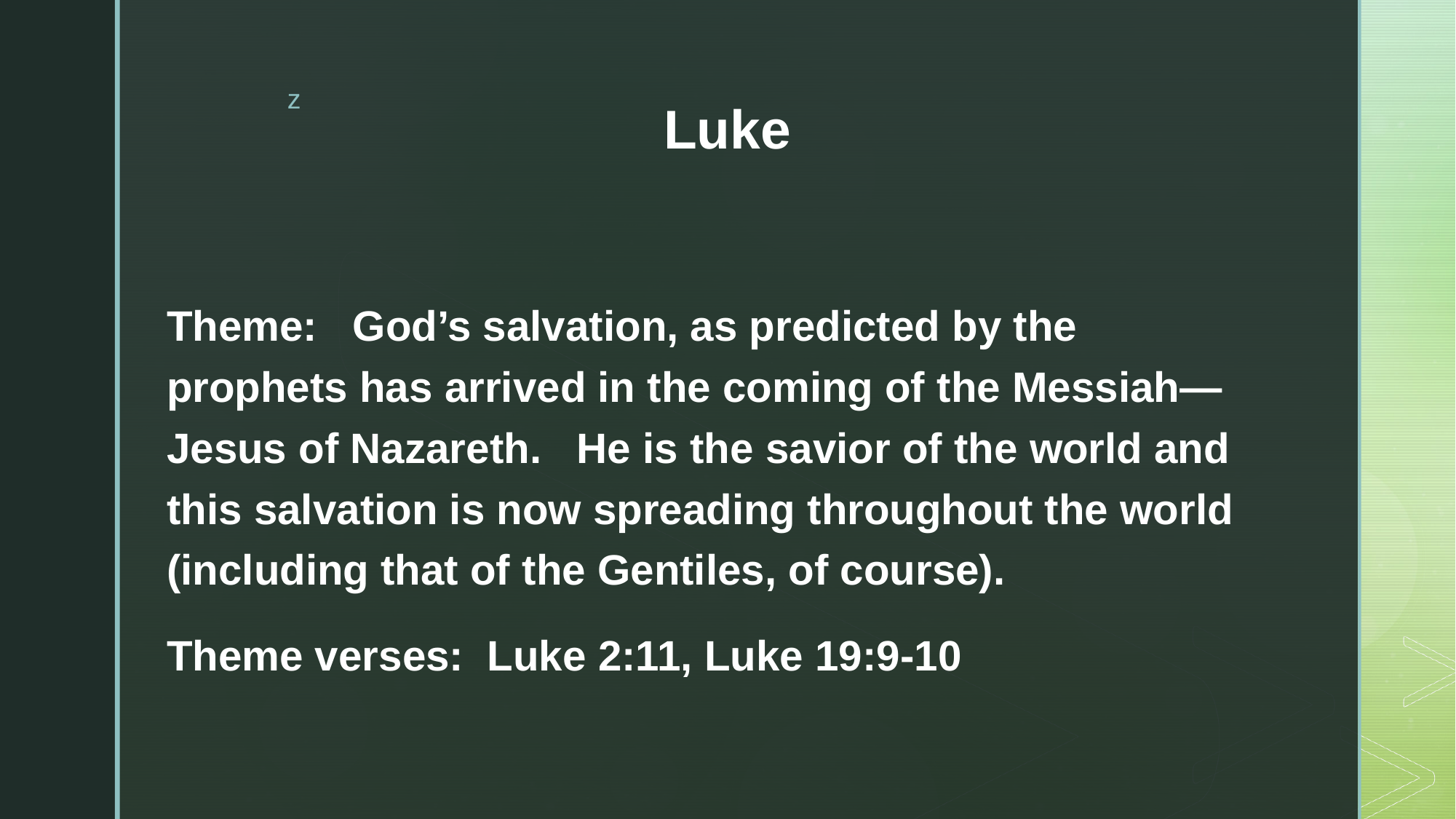

# Luke
Theme:   God’s salvation, as predicted by the prophets has arrived in the coming of the Messiah—Jesus of Nazareth.   He is the savior of the world and this salvation is now spreading throughout the world (including that of the Gentiles, of course).
Theme verses:  Luke 2:11, Luke 19:9-10